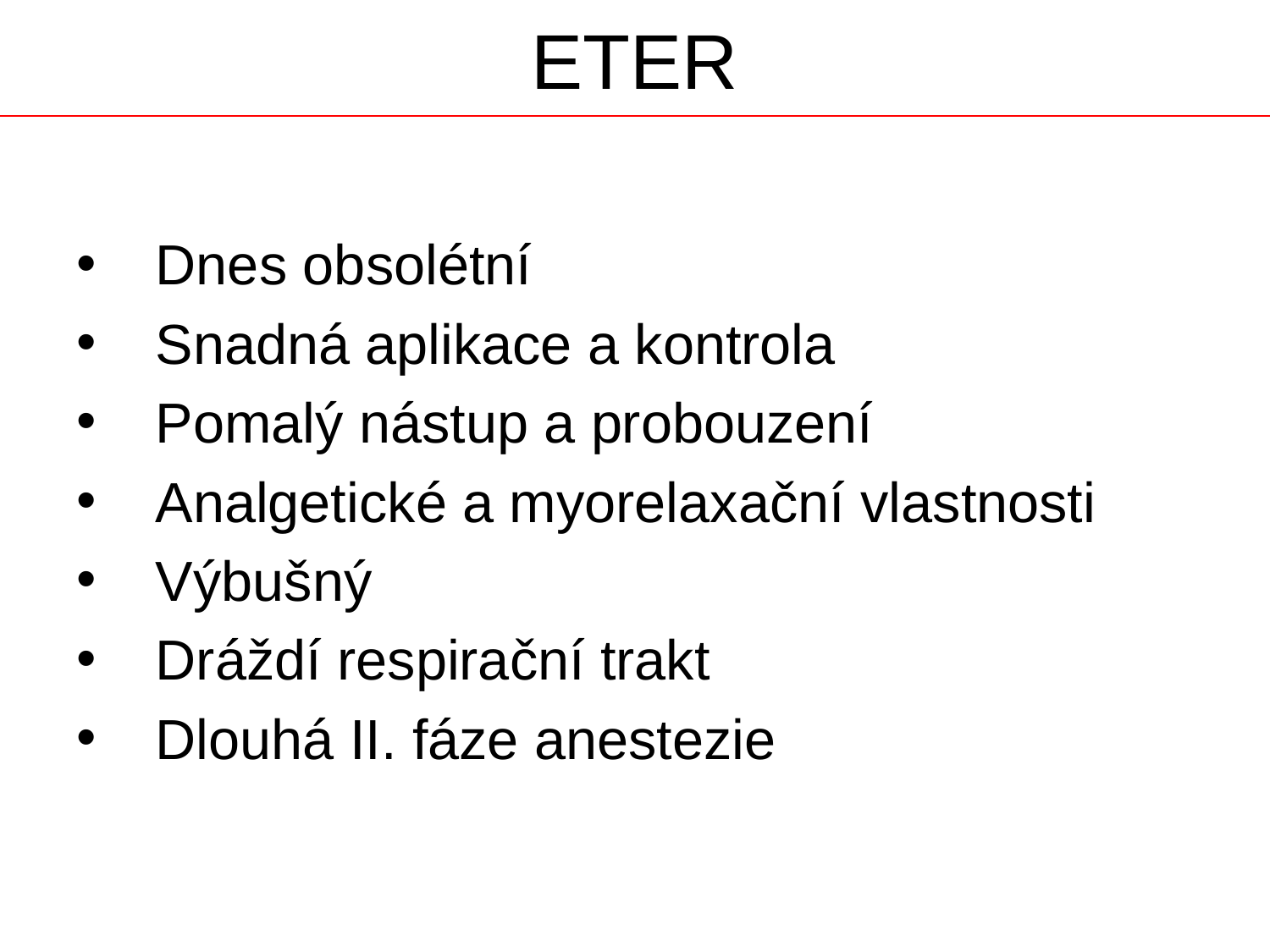

# ETER
Dnes obsolétní
Snadná aplikace a kontrola
Pomalý nástup a probouzení
Analgetické a myorelaxační vlastnosti
Výbušný
Dráždí respirační trakt
Dlouhá II. fáze anestezie